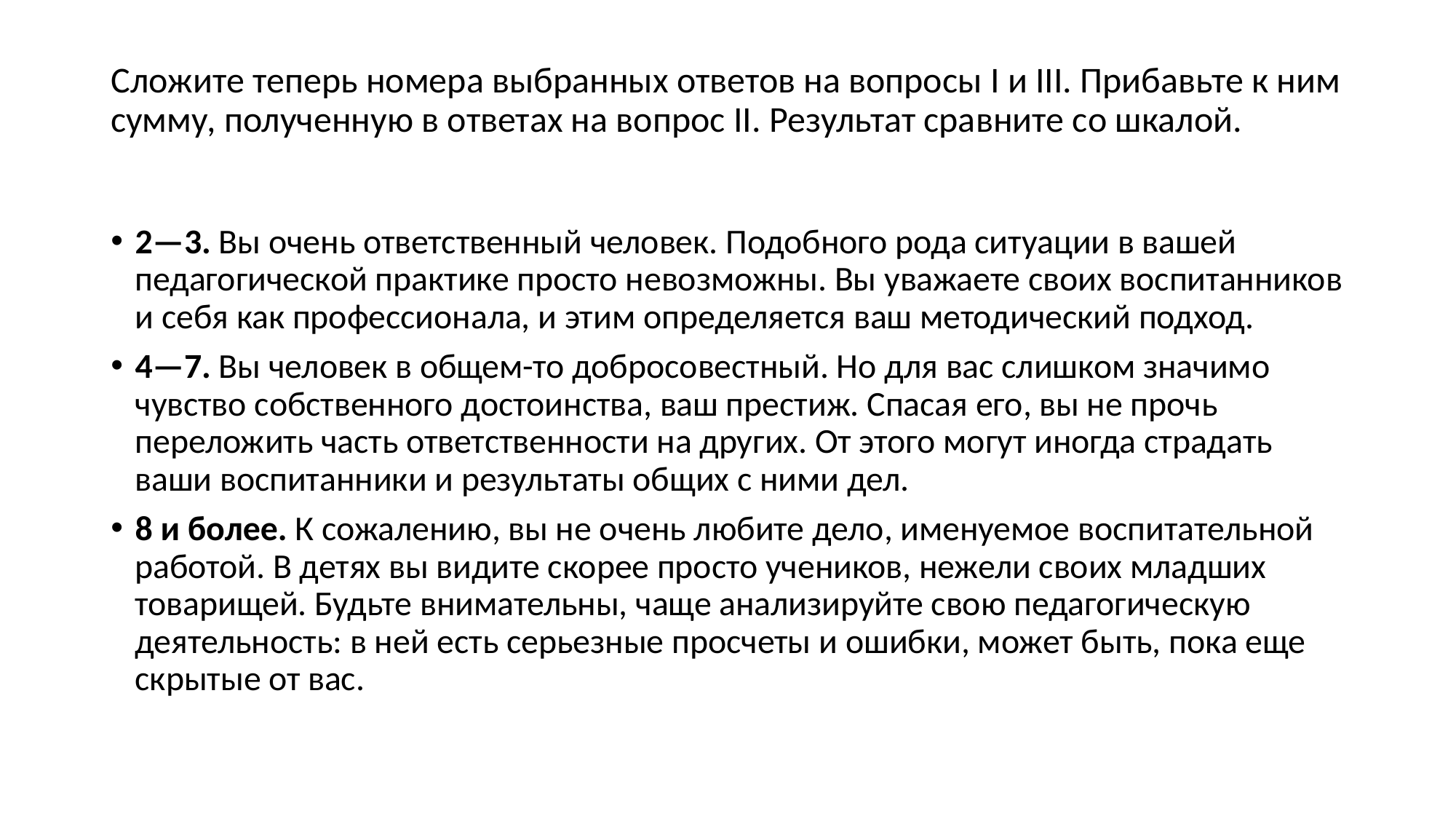

# Сложите теперь номера выбранных ответов на вопросы I и III. Прибавьте к ним сумму, полученную в ответах на вопрос II. Результат сравните со шкалой.
2—3. Вы очень ответственный человек. Подобного рода ситуации в вашей педагогической практике просто невозможны. Вы уважаете своих воспитанников и себя как профессионала, и этим определяется ваш методический подход.
4—7. Вы человек в общем-то добросовестный. Но для вас слишком значимо чувство собственного достоинства, ваш престиж. Спасая его, вы не прочь переложить часть ответственности на других. От этого могут иногда страдать ваши воспитанники и результаты общих с ними дел.
8 и более. К сожалению, вы не очень любите дело, именуемое воспитательной работой. В детях вы видите скорее просто учеников, нежели своих младших товарищей. Будьте внимательны, чаще анализируйте свою педагогическую деятельность: в ней есть серьезные просчеты и ошибки, может быть, пока еще скрытые от вас.